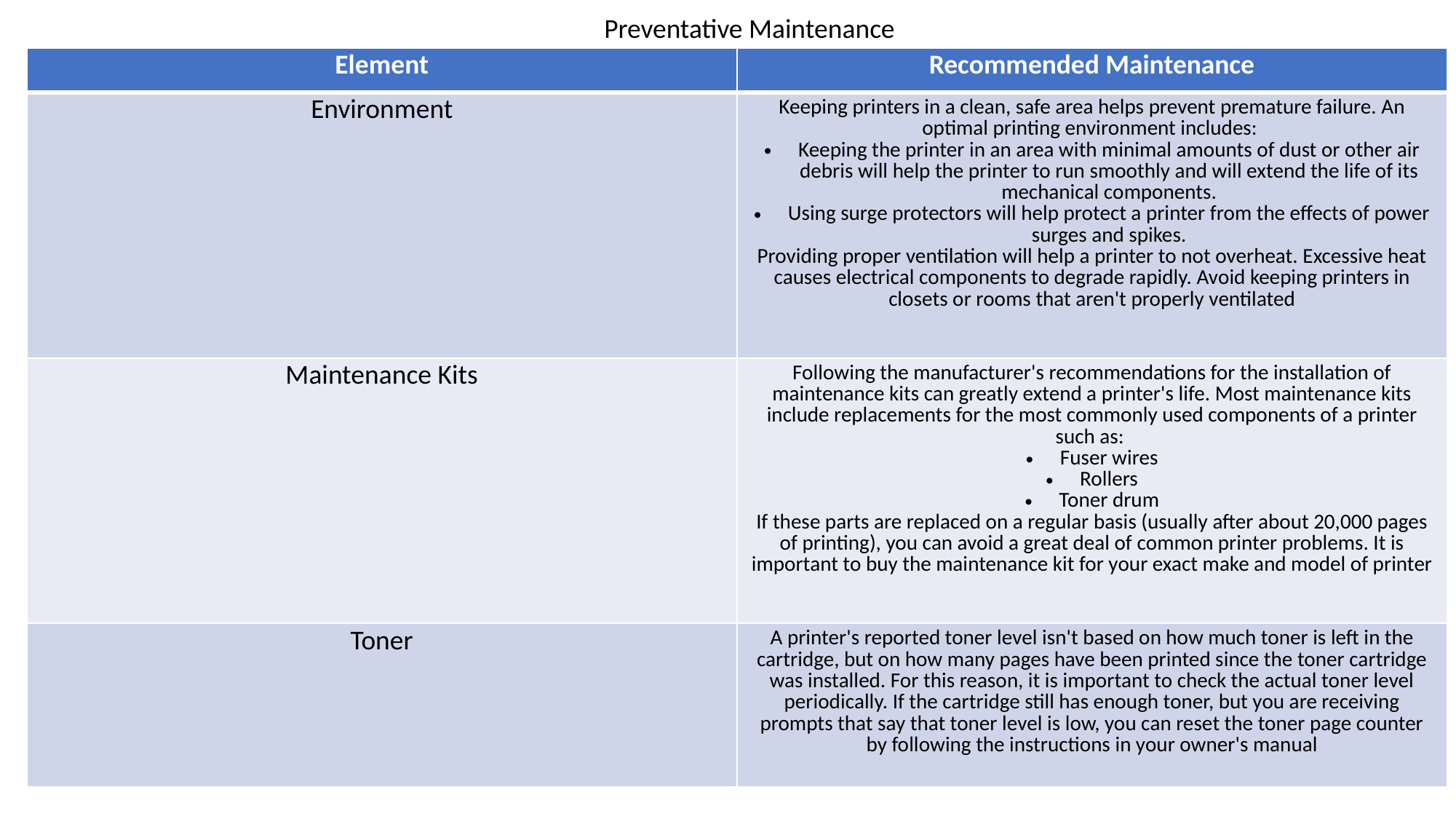

Preventative Maintenance
| Element | Recommended Maintenance |
| --- | --- |
| Environment | Keeping printers in a clean, safe area helps prevent premature failure. An optimal printing environment includes:  Keeping the printer in an area with minimal amounts of dust or other air debris will help the printer to run smoothly and will extend the life of its mechanical components. Using surge protectors will help protect a printer from the effects of power surges and spikes. Providing proper ventilation will help a printer to not overheat. Excessive heat causes electrical components to degrade rapidly. Avoid keeping printers in closets or rooms that aren't properly ventilated |
| Maintenance Kits | Following the manufacturer's recommendations for the installation of maintenance kits can greatly extend a printer's life. Most maintenance kits include replacements for the most commonly used components of a printer such as:  Fuser wires Rollers Toner drum If these parts are replaced on a regular basis (usually after about 20,000 pages of printing), you can avoid a great deal of common printer problems. It is important to buy the maintenance kit for your exact make and model of printer |
| Toner | A printer's reported toner level isn't based on how much toner is left in the cartridge, but on how many pages have been printed since the toner cartridge was installed. For this reason, it is important to check the actual toner level periodically. If the cartridge still has enough toner, but you are receiving prompts that say that toner level is low, you can reset the toner page counter by following the instructions in your owner's manual |